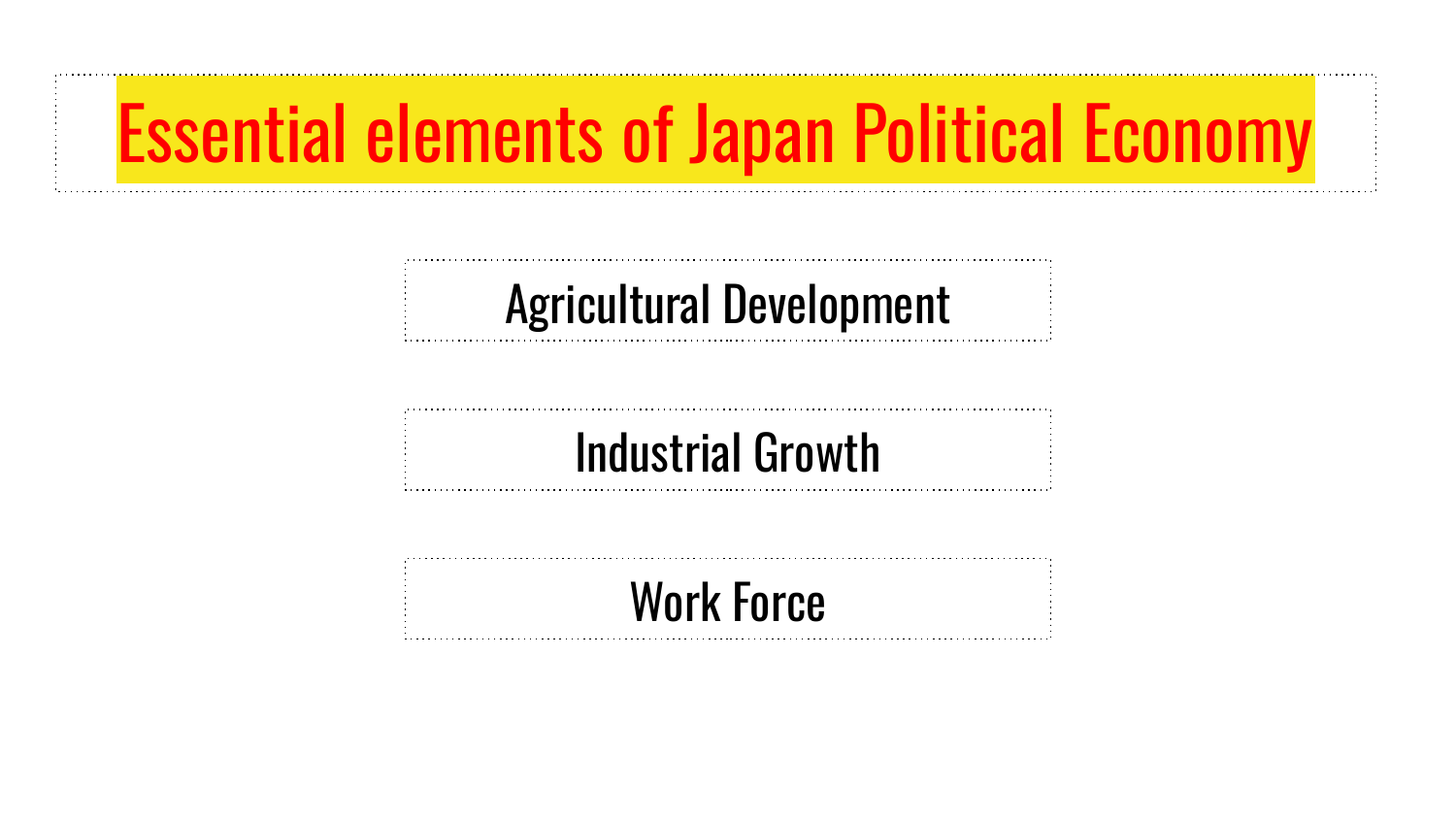

# Essential elements of Japan Political Economy
Agricultural Development
Industrial Growth
Work Force